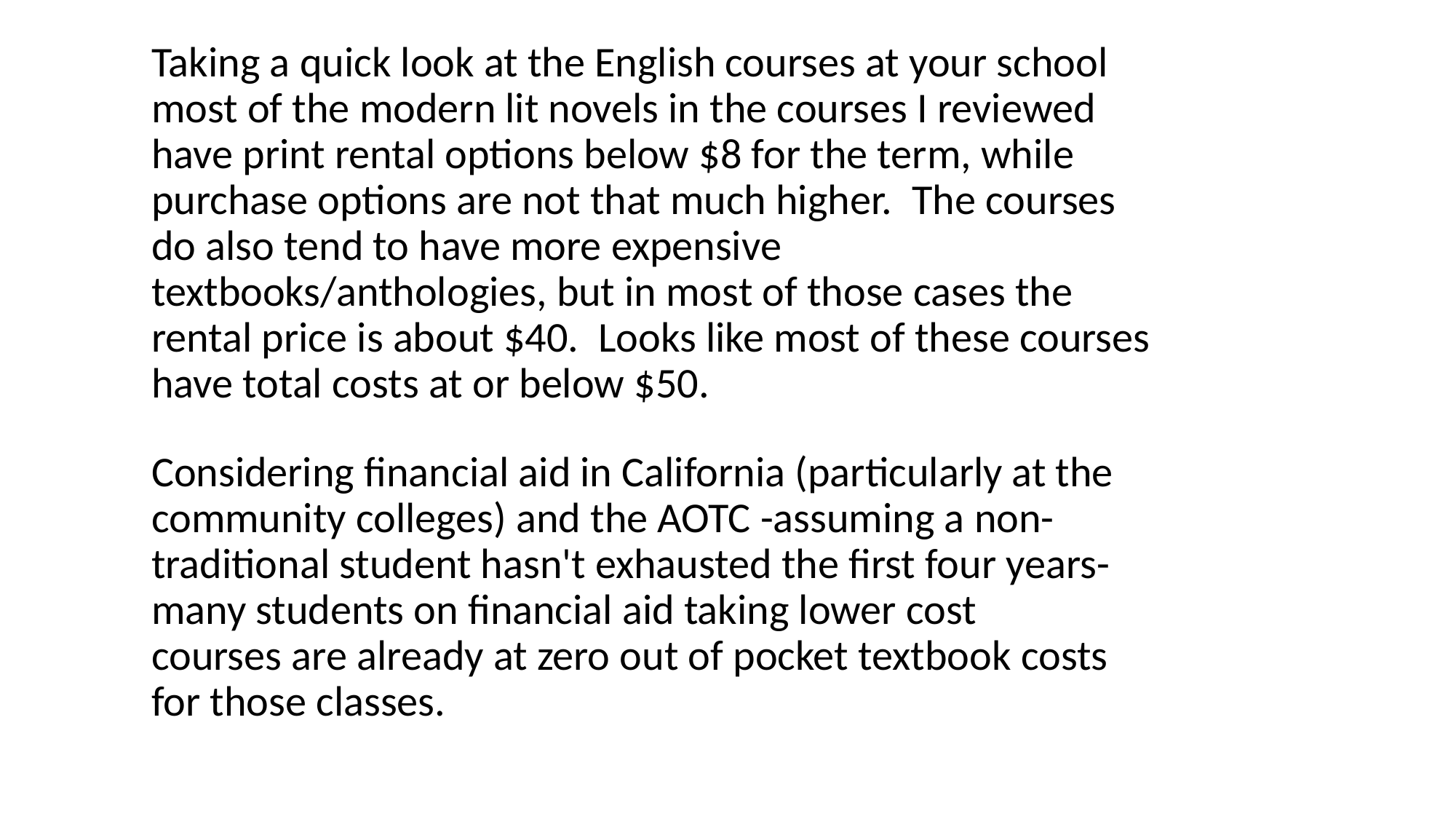

Taking a quick look at the English courses at your school most of the modern lit novels in the courses I reviewed have print rental options below $8 for the term, while purchase options are not that much higher.  The courses do also tend to have more expensive textbooks/anthologies, but in most of those cases the rental price is about $40.  Looks like most of these courses have total costs at or below $50.

Considering financial aid in California (particularly at the community colleges) and the AOTC -assuming a non-traditional student hasn't exhausted the first four years- many students on financial aid taking lower cost courses are already at zero out of pocket textbook costs for those classes.